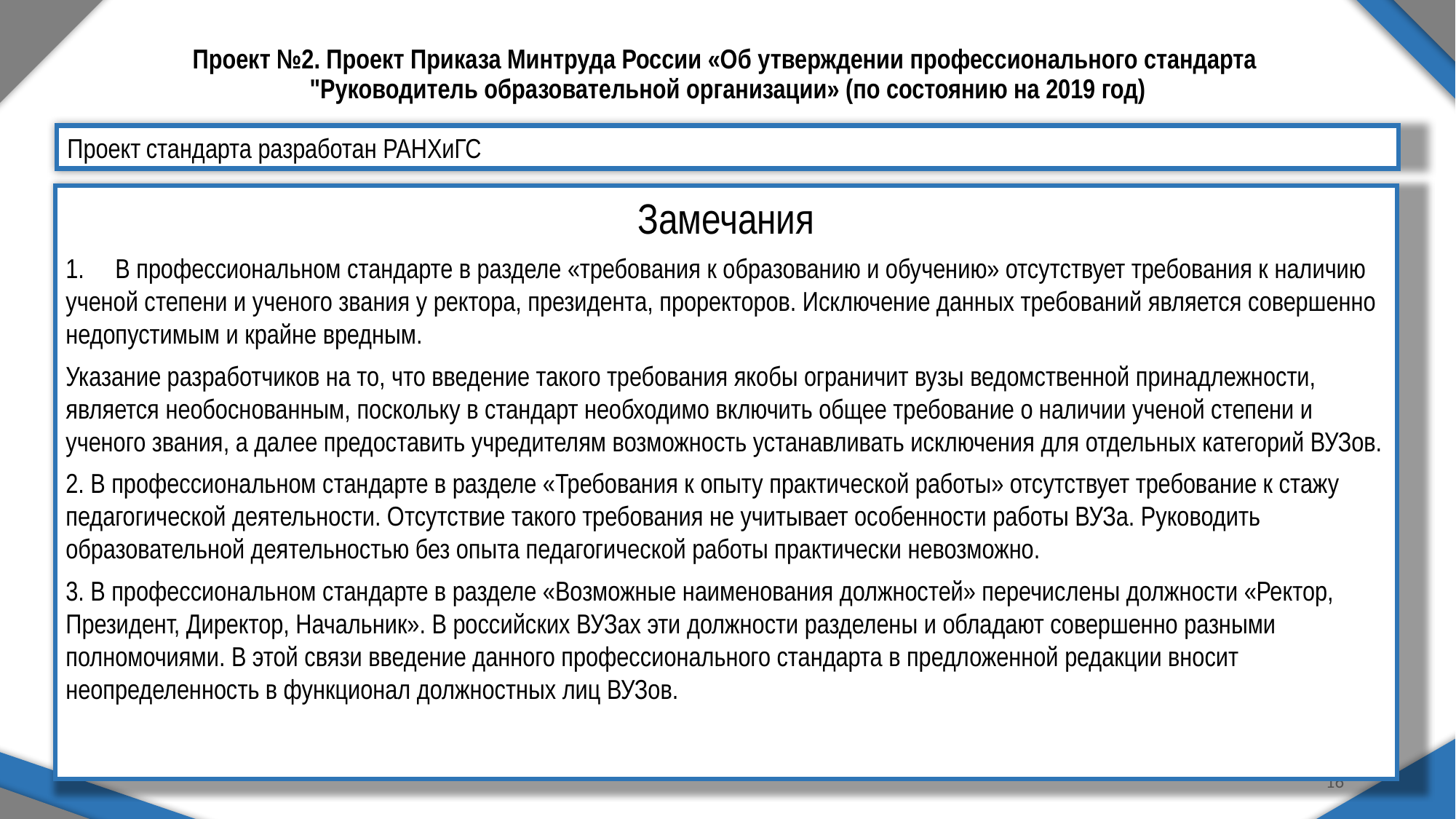

Проект №2. Проект Приказа Минтруда России «Об утверждении профессионального стандарта
"Руководитель образовательной организации» (по состоянию на 2019 год)
Проект стандарта разработан РАНХиГС

Замечания
1.     В профессиональном стандарте в разделе «требования к образованию и обучению» отсутствует требования к наличию ученой степени и ученого звания у ректора, президента, проректоров. Исключение данных требований является совершенно недопустимым и крайне вредным.
Указание разработчиков на то, что введение такого требования якобы ограничит вузы ведомственной принадлежности, является необоснованным, поскольку в стандарт необходимо включить общее требование о наличии ученой степени и ученого звания, а далее предоставить учредителям возможность устанавливать исключения для отдельных категорий ВУЗов.
2. В профессиональном стандарте в разделе «Требования к опыту практической работы» отсутствует требование к стажу педагогической деятельности. Отсутствие такого требования не учитывает особенности работы ВУЗа. Руководить образовательной деятельностью без опыта педагогической работы практически невозможно.
3. В профессиональном стандарте в разделе «Возможные наименования должностей» перечислены должности «Ректор, Президент, Директор, Начальник». В российских ВУЗах эти должности разделены и обладают совершенно разными полномочиями. В этой связи введение данного профессионального стандарта в предложенной редакции вносит неопределенность в функционал должностных лиц ВУЗов.

16